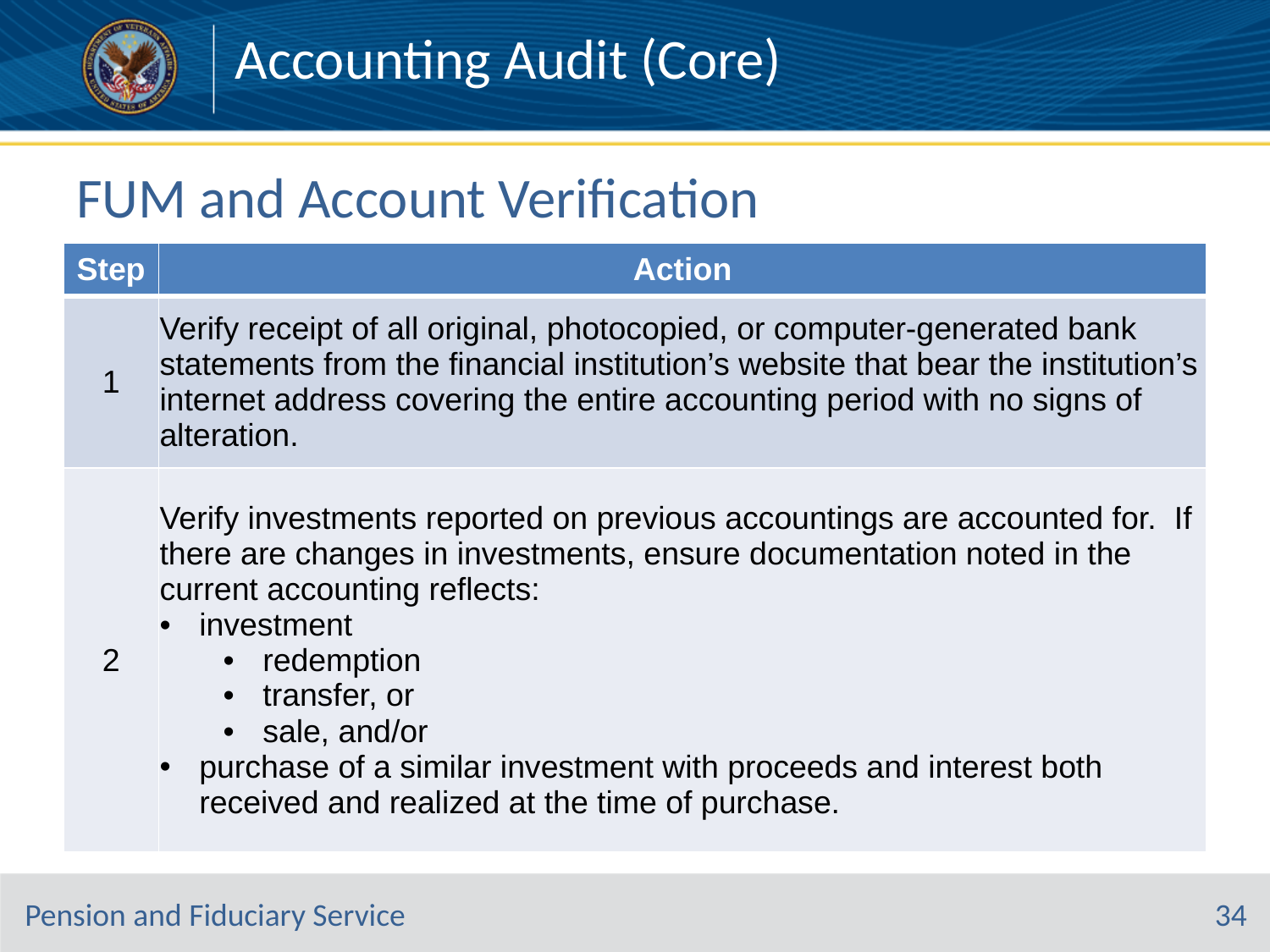

Accounting Audit (Core)
# FUM and Account Verification
| Step | Action |
| --- | --- |
| 1 | Verify receipt of all original, photocopied, or computer-generated bank statements from the financial institution’s website that bear the institution’s internet address covering the entire accounting period with no signs of alteration. |
| 2 | Verify investments reported on previous accountings are accounted for.  If there are changes in investments, ensure documentation noted in the current accounting reflects: investment redemption transfer, or sale, and/or purchase of a similar investment with proceeds and interest both received and realized at the time of purchase. |
34